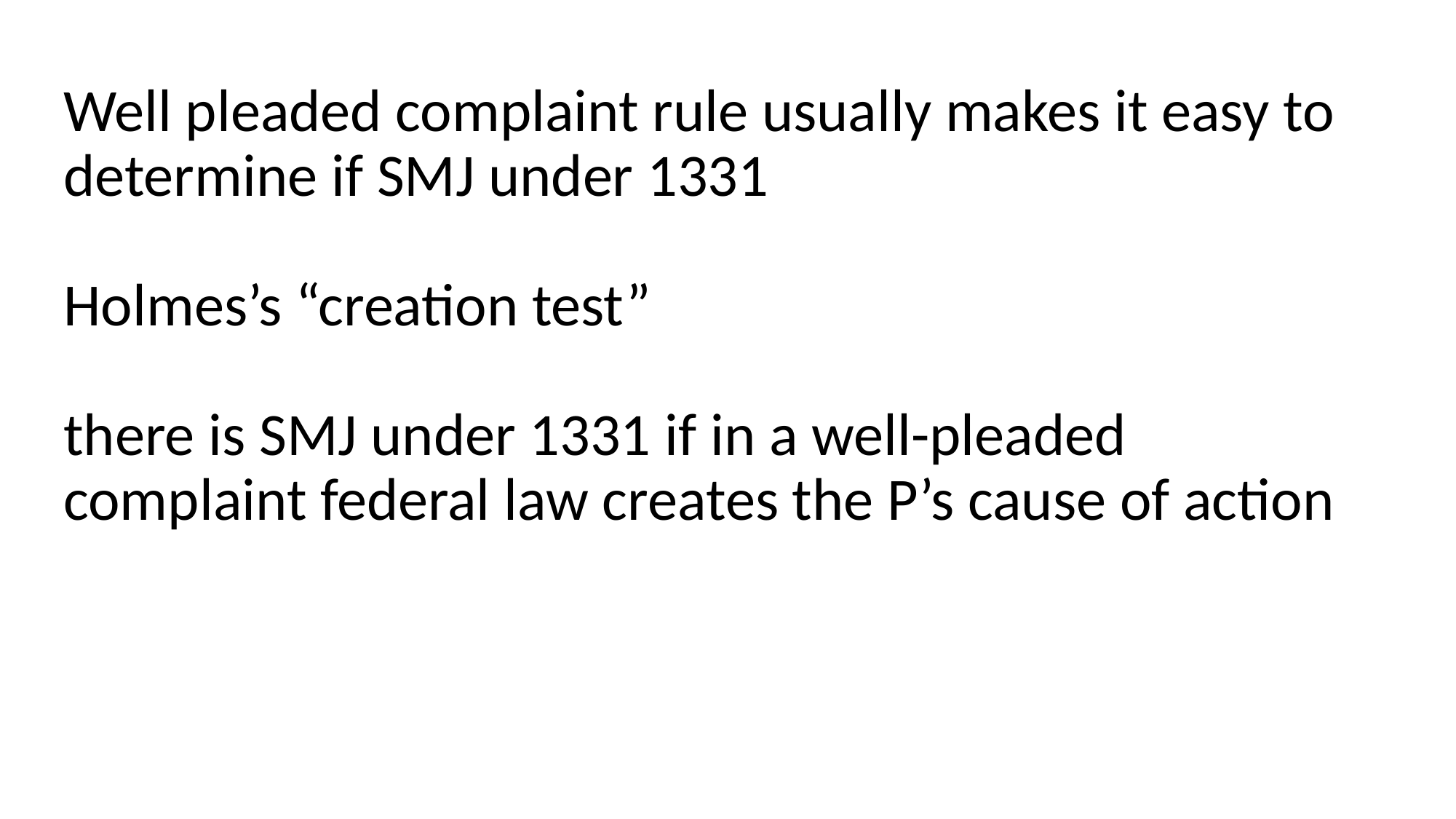

# Well pleaded complaint rule usually makes it easy to determine if SMJ under 1331 Holmes’s “creation test” there is SMJ under 1331 if in a well-pleaded complaint federal law creates the P’s cause of action